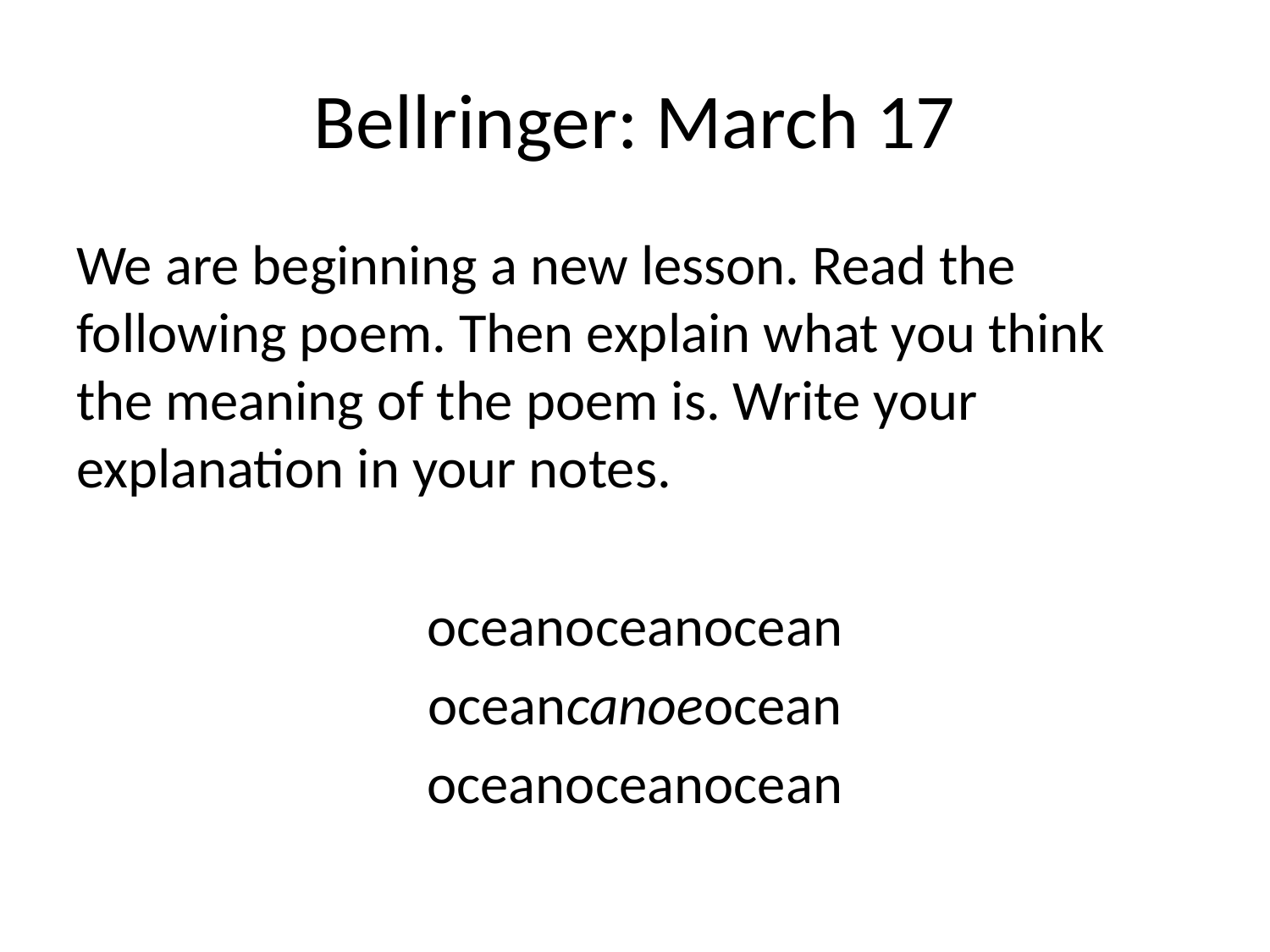

# Bellringer: March 17
We are beginning a new lesson. Read the following poem. Then explain what you think the meaning of the poem is. Write your explanation in your notes.

oceanoceanocean
oceancanoeocean
oceanoceanocean